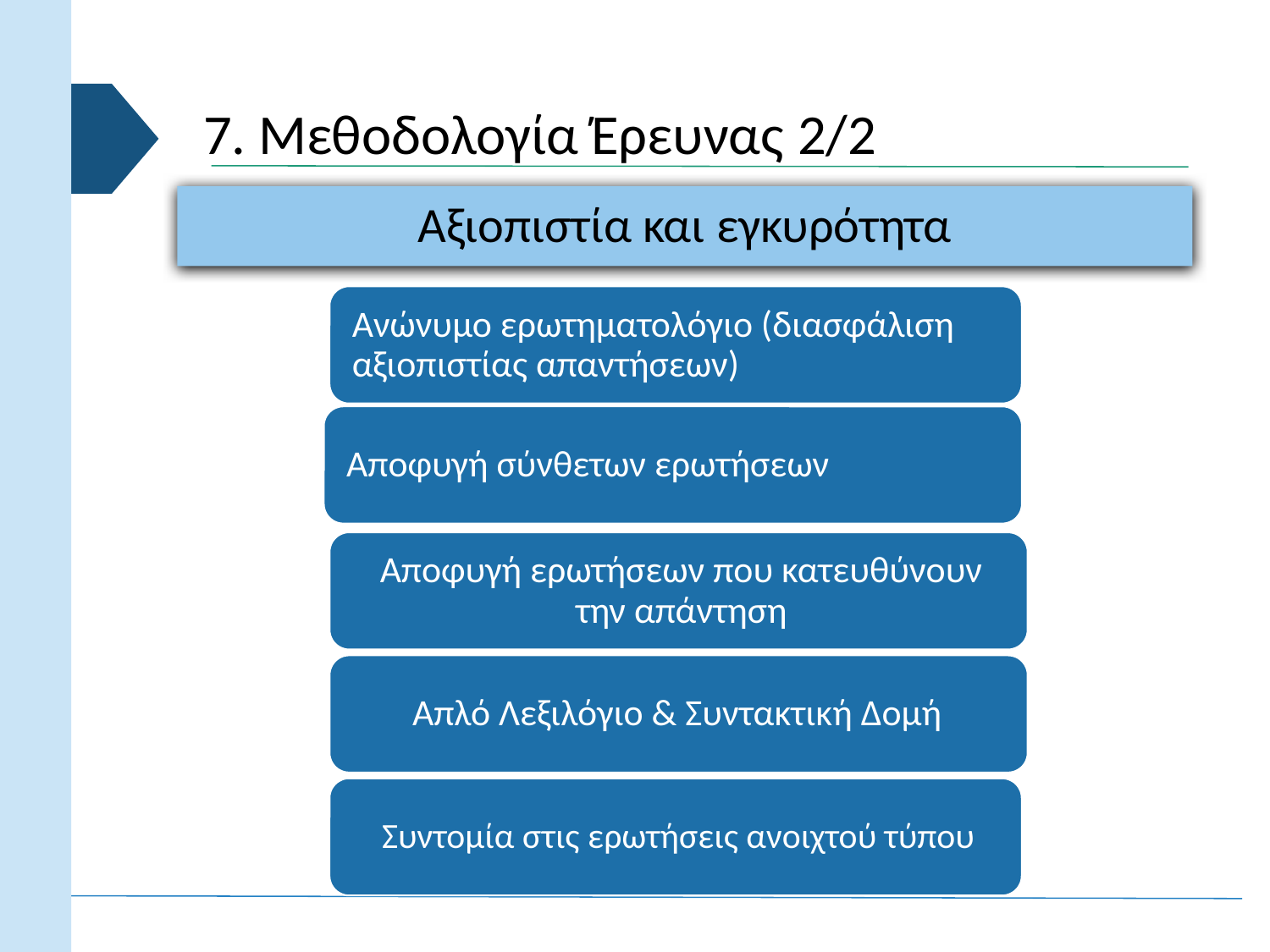

# 7. Μεθοδολογία Έρευνας 2/2
Αξιοπιστία και εγκυρότητα
Ανώνυμο ερωτηματολόγιο (διασφάλιση αξιοπιστίας απαντήσεων)
Αποφυγή σύνθετων ερωτήσεων
Αποφυγή ερωτήσεων που κατευθύνουν την απάντηση
Απλό Λεξιλόγιο & Συντακτική Δομή
Συντομία στις ερωτήσεις ανοιχτού τύπου